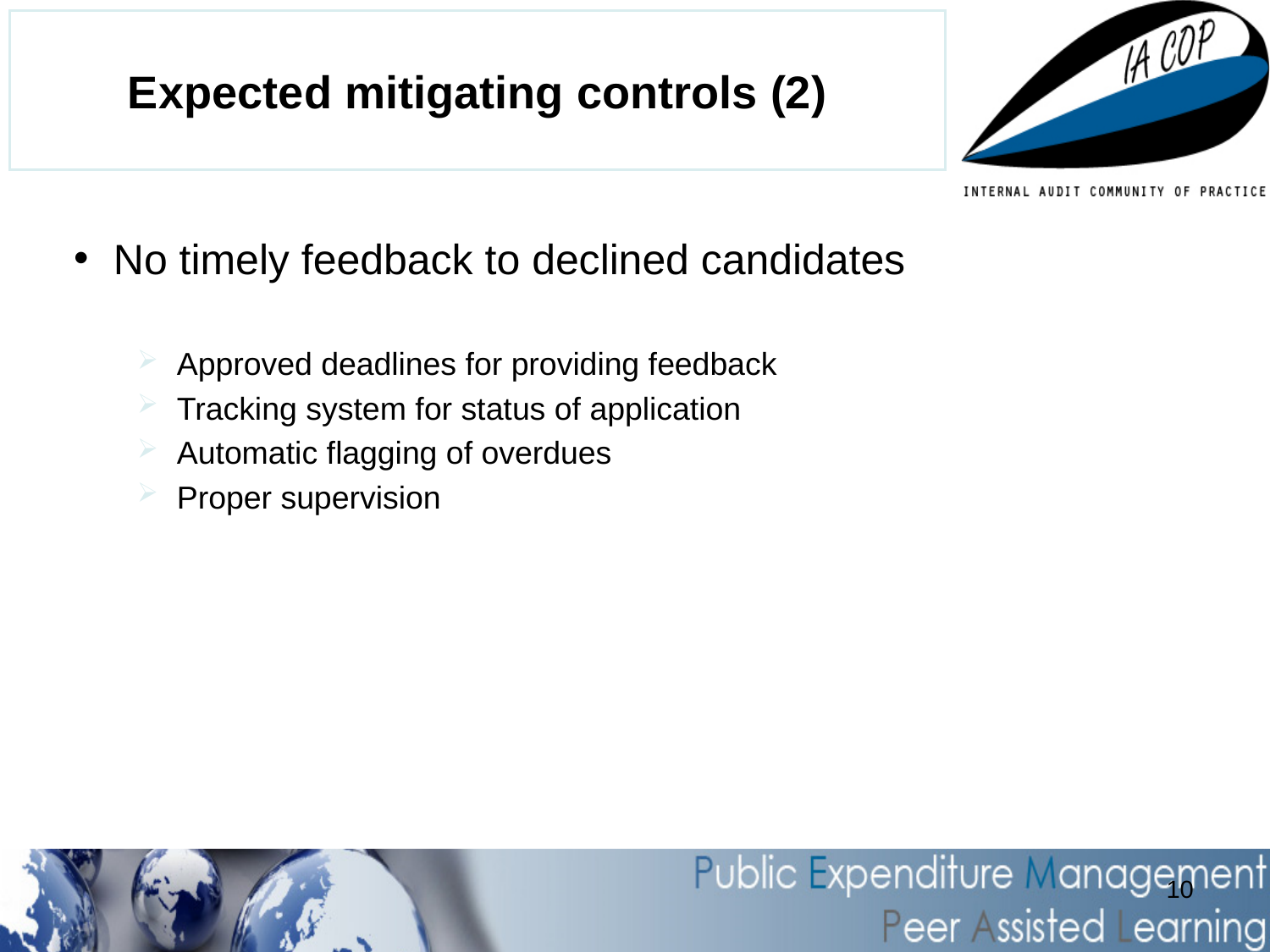

# Expected mitigating controls (2)
No timely feedback to declined candidates

Approved deadlines for providing feedback
Tracking system for status of application
Automatic flagging of overdues
Proper supervision

10